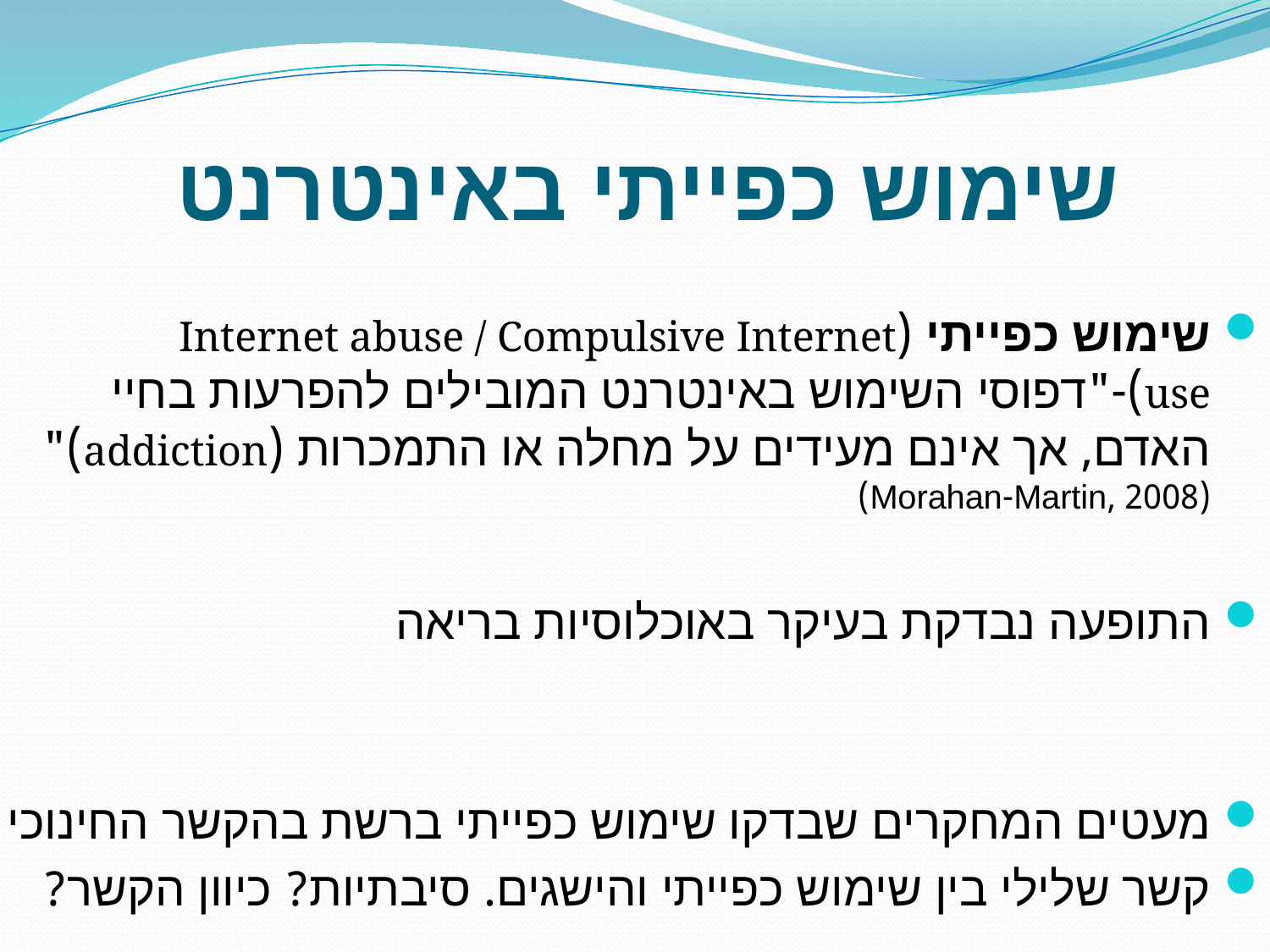

# שימוש כפייתי באינטרנט
שימוש כפייתי (Internet abuse / Compulsive Internet use)-"דפוסי השימוש באינטרנט המובילים להפרעות בחיי האדם, אך אינם מעידים על מחלה או התמכרות (addiction)" (Morahan-Martin, 2008)

התופעה נבדקת בעיקר באוכלוסיות בריאה

מעטים המחקרים שבדקו שימוש כפייתי ברשת בהקשר החינוכי
קשר שלילי בין שימוש כפייתי והישגים. סיבתיות? כיוון הקשר?